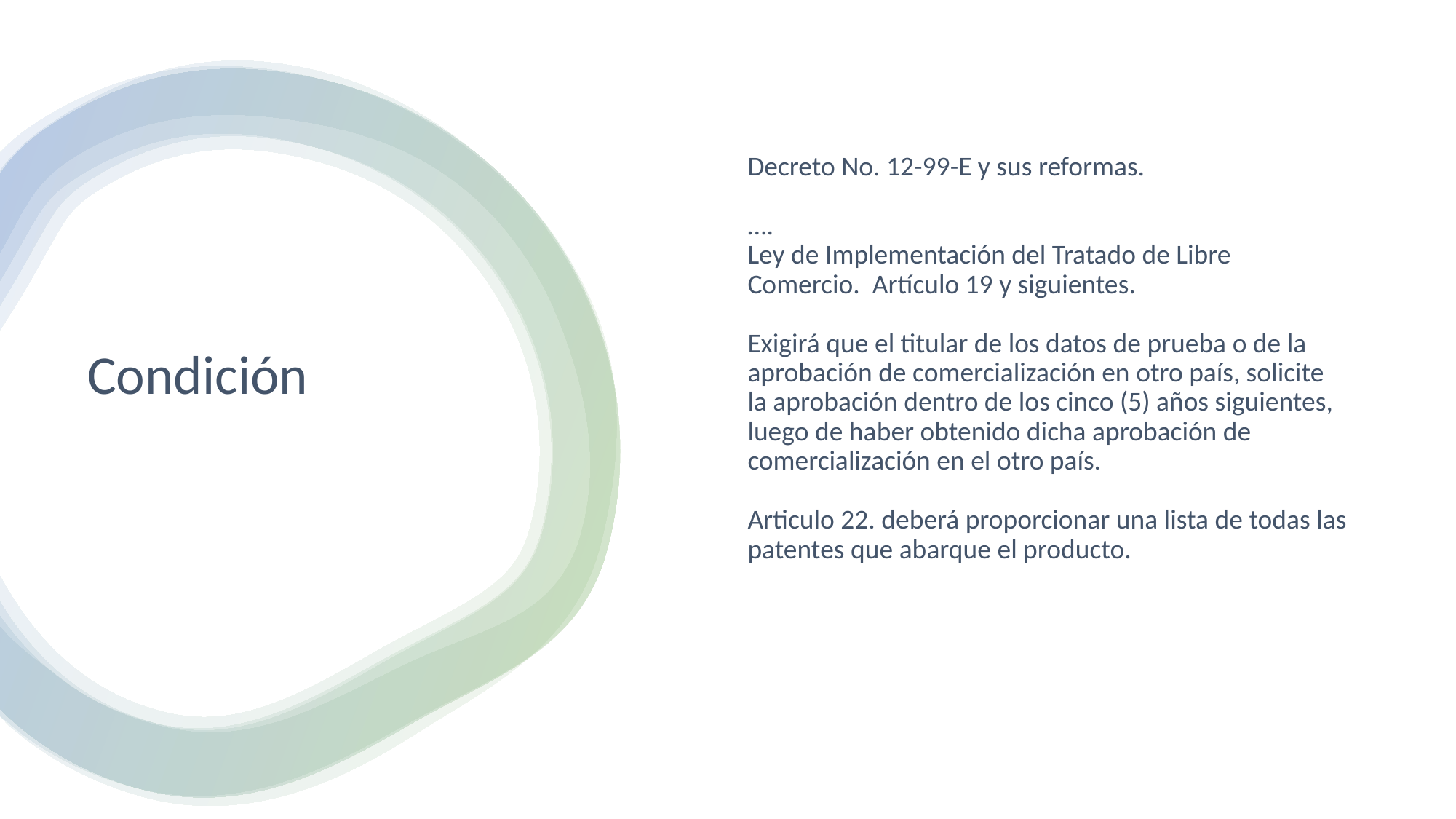

Decreto No. 12-99-E y sus reformas.

….
Ley de Implementación del Tratado de Libre Comercio.  Artículo 19 y siguientes.

Exigirá que el titular de los datos de prueba o de la aprobación de comercialización en otro país, solicite la aprobación dentro de los cinco (5) años siguientes, luego de haber obtenido dicha aprobación de
comercialización en el otro país.

Articulo 22. deberá proporcionar una lista de todas las patentes que abarque el producto.

# Condición